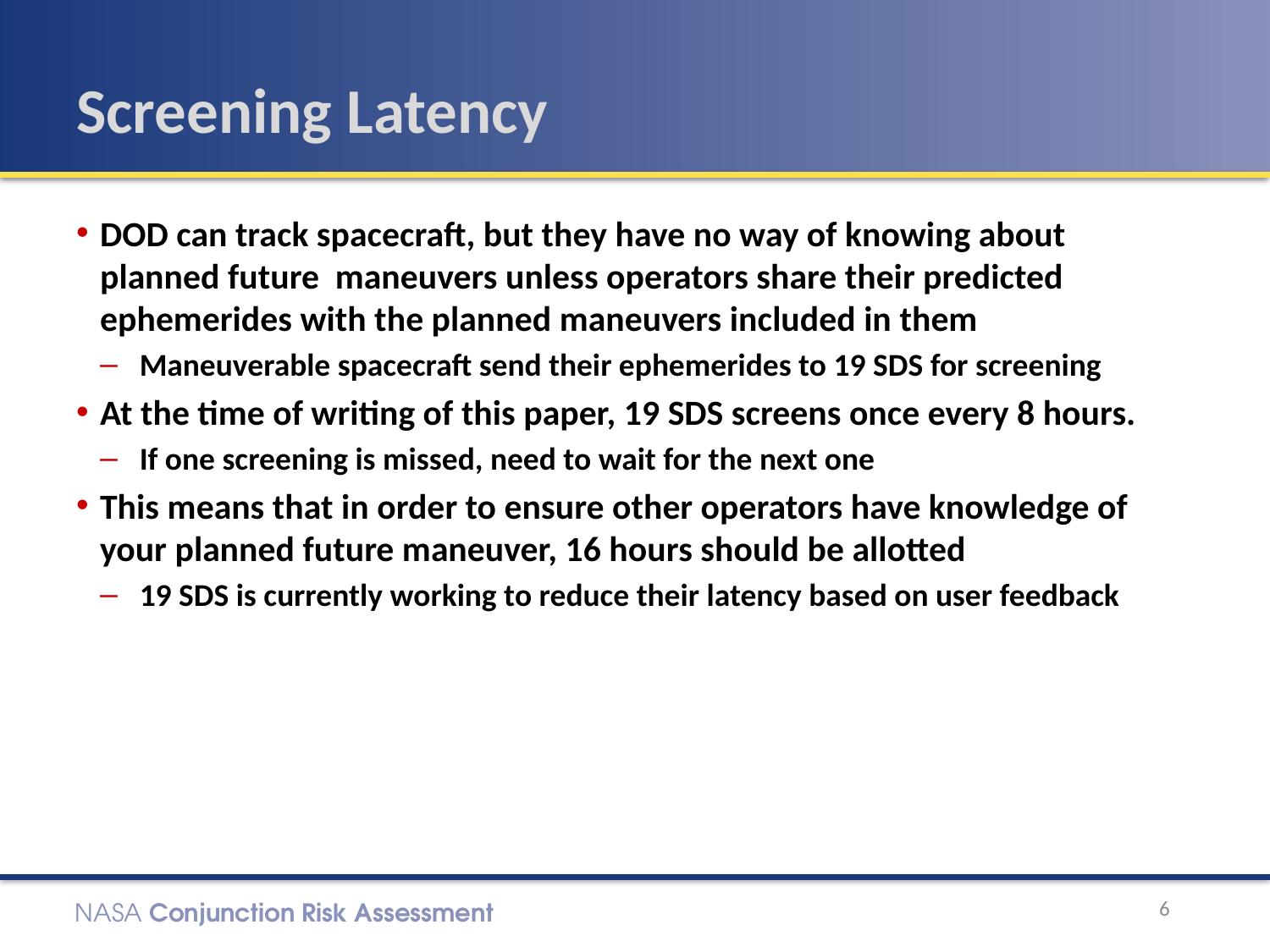

# Screening Latency
DOD can track spacecraft, but they have no way of knowing about planned future  maneuvers unless operators share their predicted ephemerides with the planned maneuvers included in them
Maneuverable spacecraft send their ephemerides to 19 SDS for screening
At the time of writing of this paper, 19 SDS screens once every 8 hours.
If one screening is missed, need to wait for the next one
This means that in order to ensure other operators have knowledge of your planned future maneuver, 16 hours should be allotted
19 SDS is currently working to reduce their latency based on user feedback

6